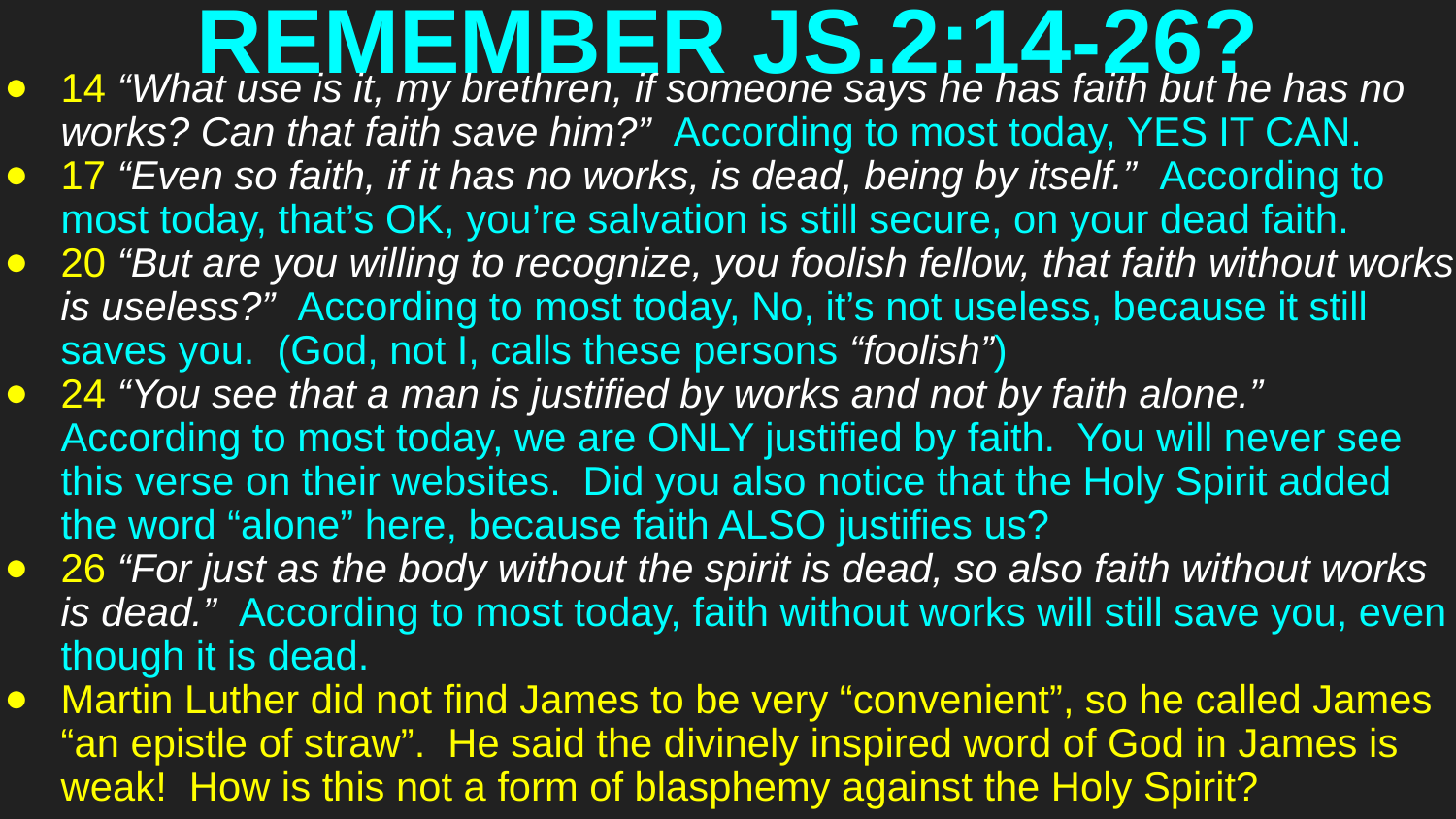

# REMEMBER JS.2:14-26?
14 “What use is it, my brethren, if someone says he has faith but he has no works? Can that faith save him?”  According to most today, YES IT CAN.
17 “Even so faith, if it has no works, is dead, being by itself.”  According to most today, that’s OK, you’re salvation is still secure, on your dead faith.
20 “But are you willing to recognize, you foolish fellow, that faith without works is useless?”  According to most today, No, it’s not useless, because it still saves you.  (God, not I, calls these persons “foolish”)
24 “You see that a man is justified by works and not by faith alone.”  According to most today, we are ONLY justified by faith.  You will never see this verse on their websites.  Did you also notice that the Holy Spirit added the word “alone” here, because faith ALSO justifies us?
26 “For just as the body without the spirit is dead, so also faith without works is dead.”  According to most today, faith without works will still save you, even though it is dead.
Martin Luther did not find James to be very “convenient”, so he called James “an epistle of straw”.  He said the divinely inspired word of God in James is weak!  How is this not a form of blasphemy against the Holy Spirit?